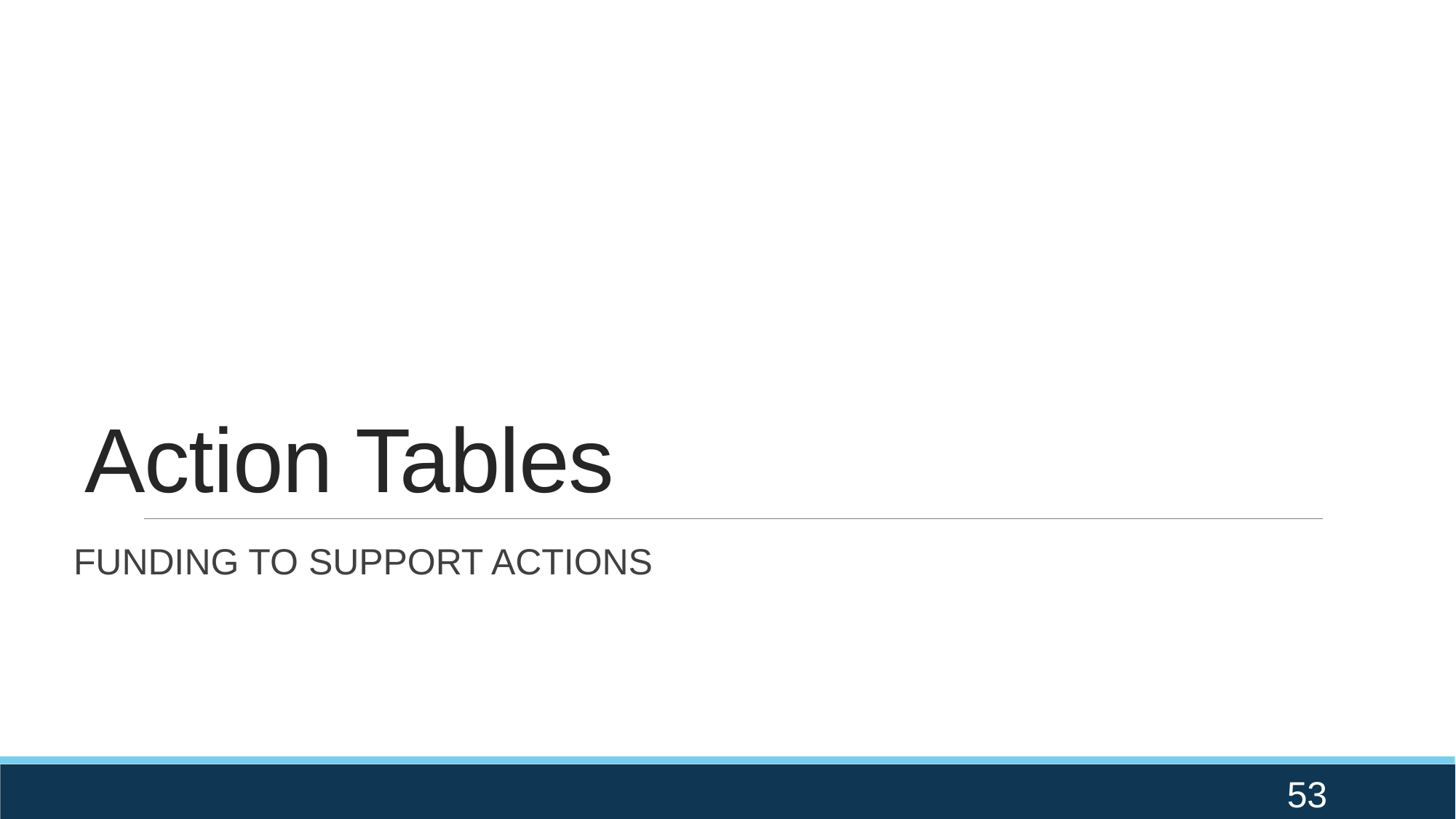

# Action Tables
Funding to Support Actions
53